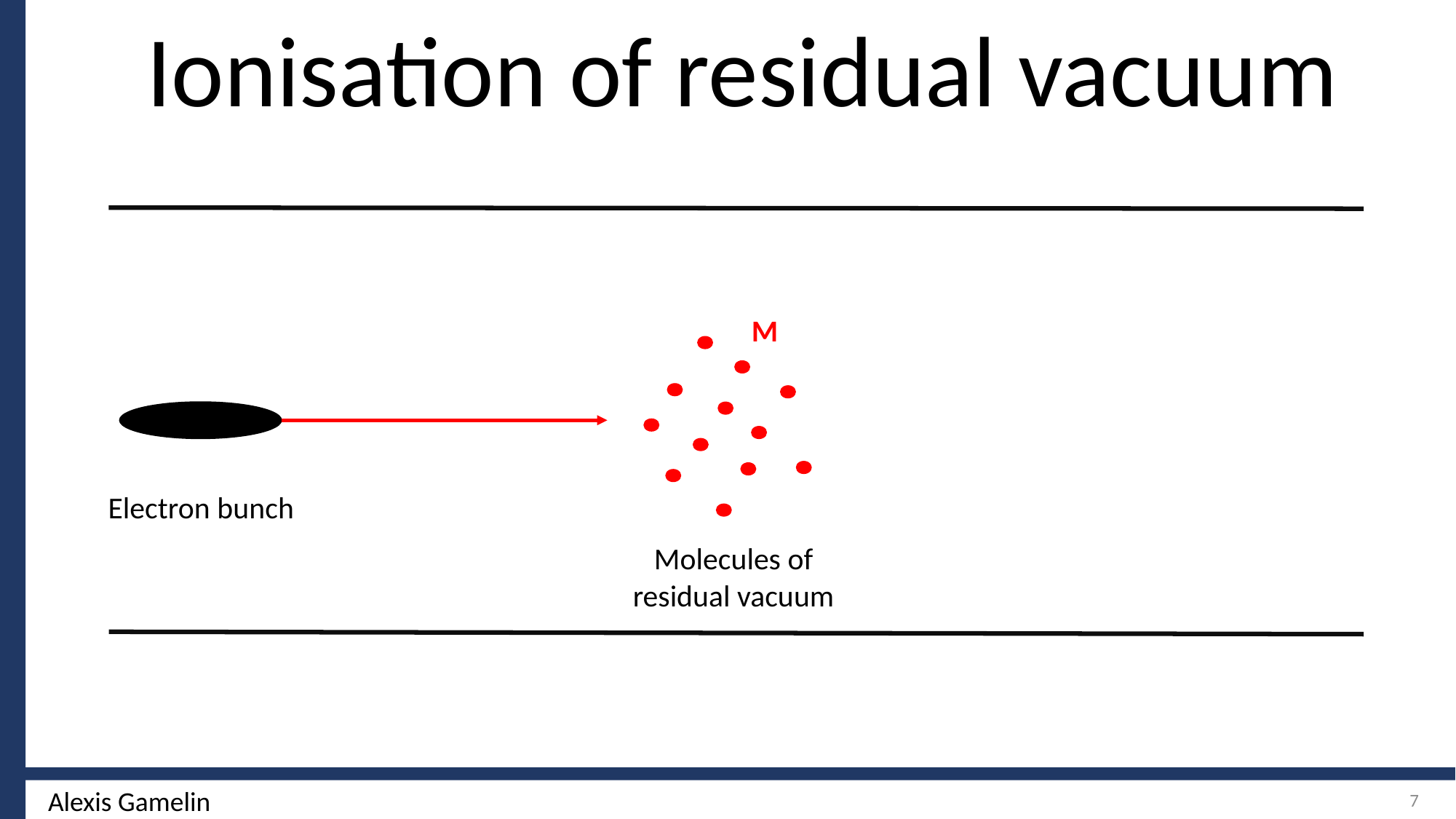

# Ionisation of residual vacuum
M

Electron bunch

Molecules of residual vacuum

7
Alexis Gamelin